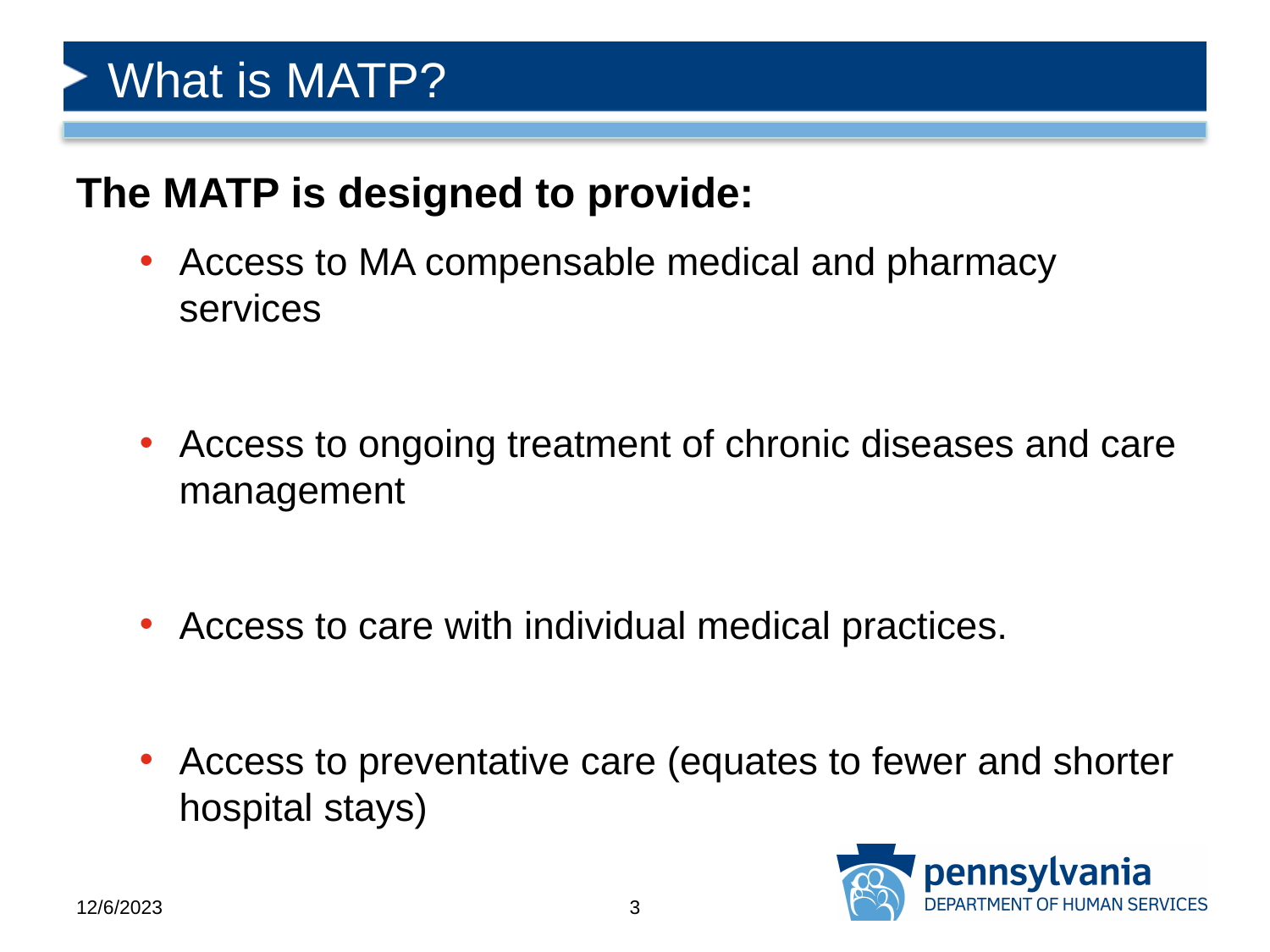

# What is MATP?
The MATP is designed to provide:
Access to MA compensable medical and pharmacy services

Access to ongoing treatment of chronic diseases and care management

Access to care with individual medical practices.

Access to preventative care (equates to fewer and shorter hospital stays)

12/6/2023
3